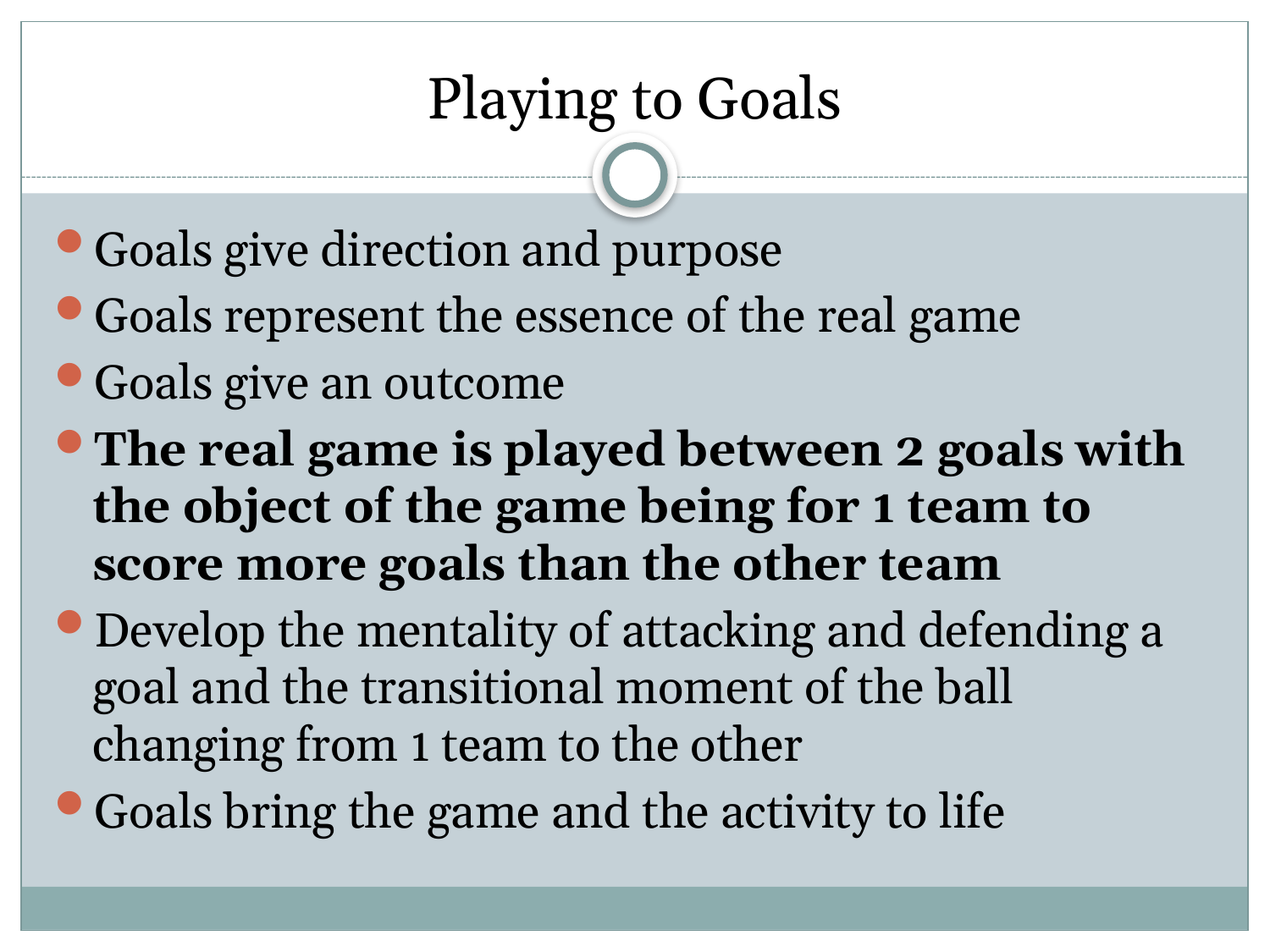

# Playing to Goals
Goals give direction and purpose
Goals represent the essence of the real game
Goals give an outcome
The real game is played between 2 goals with the object of the game being for 1 team to score more goals than the other team
Develop the mentality of attacking and defending a goal and the transitional moment of the ball changing from 1 team to the other
Goals bring the game and the activity to life